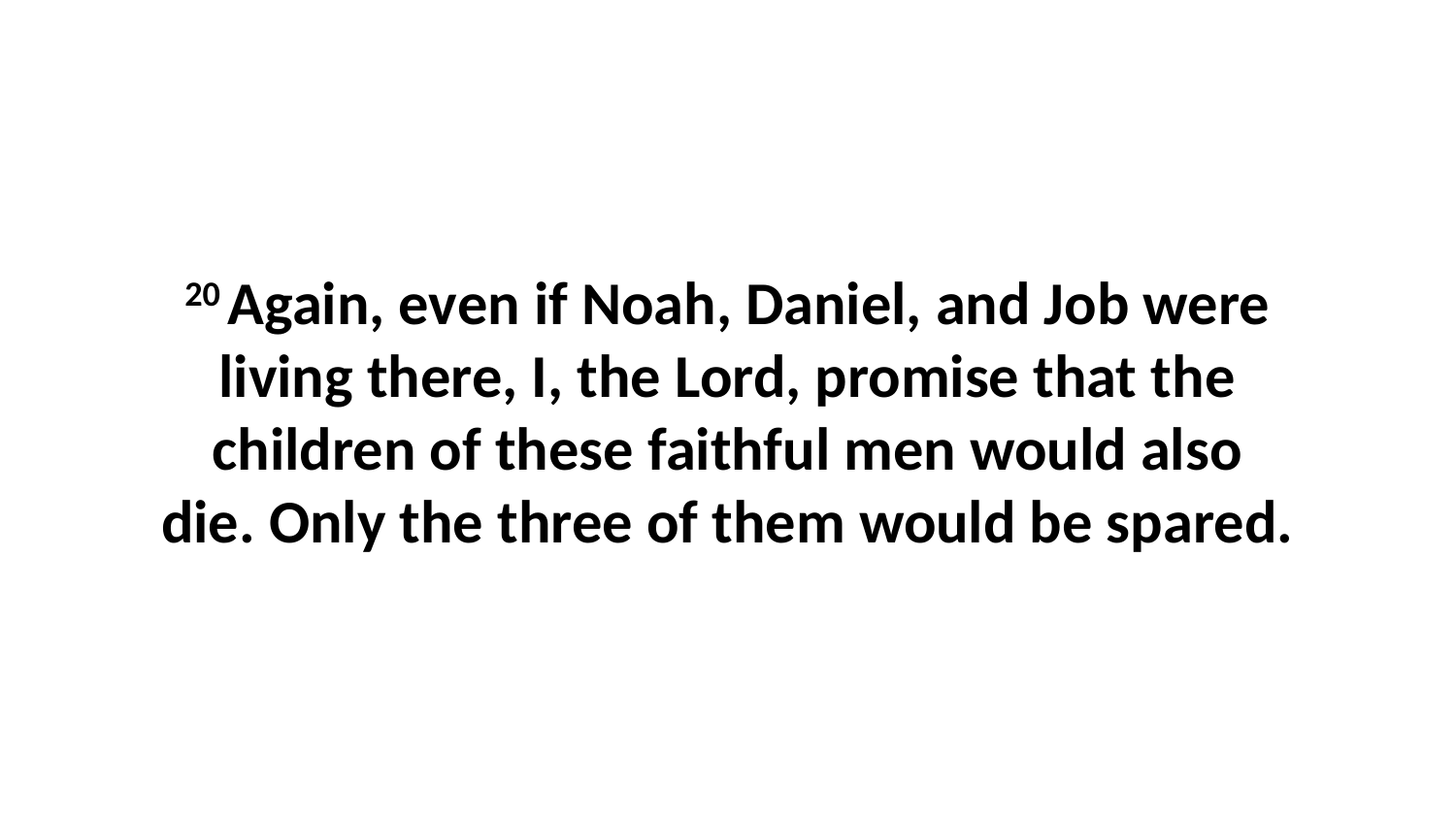

20 Again, even if Noah, Daniel, and Job were living there, I, the Lord, promise that the children of these faithful men would also die. Only the three of them would be spared.